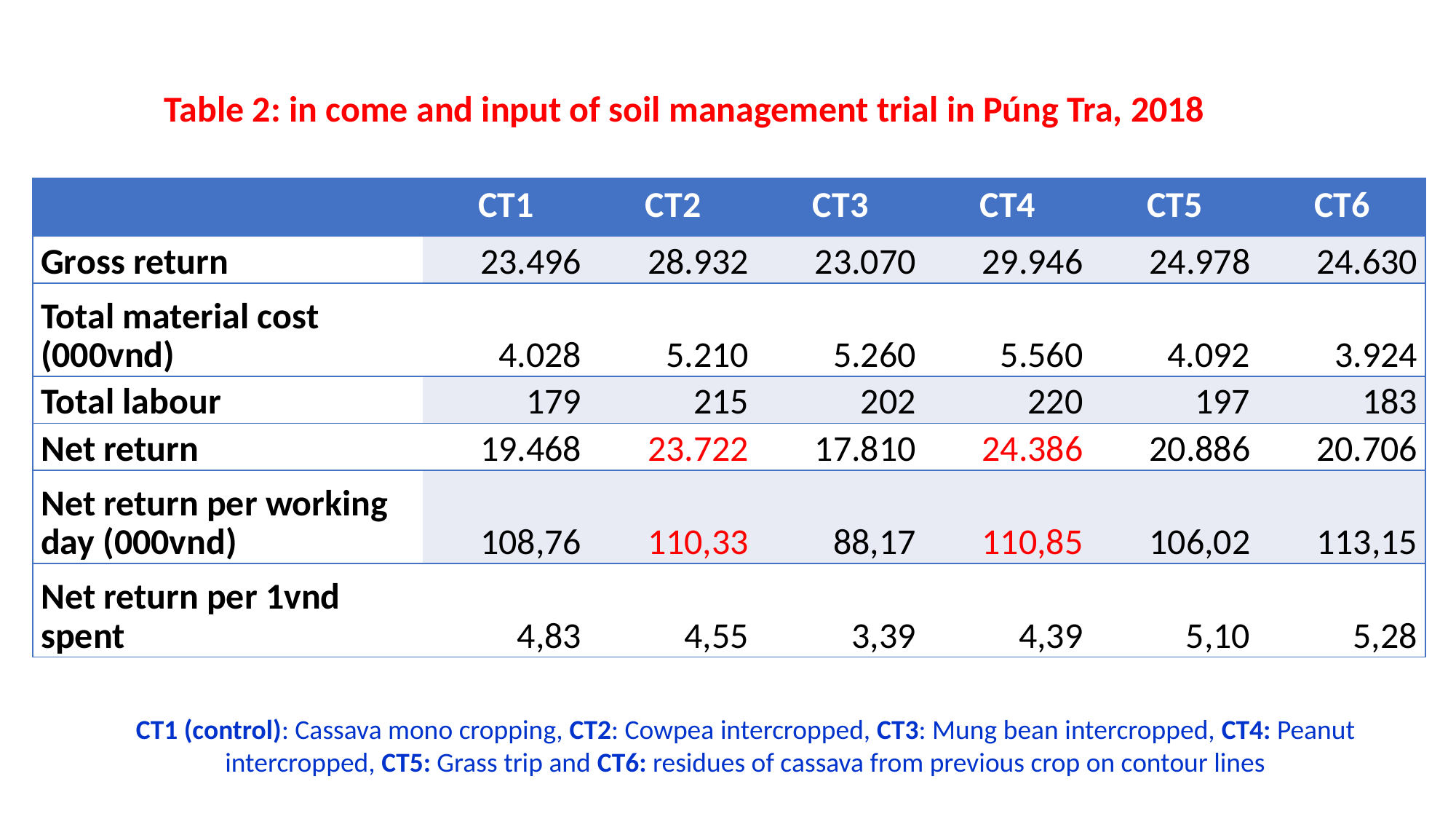

Table 2: in come and input of soil management trial in Púng Tra, 2018
|  | CT1 | CT2 | CT3 | CT4 | CT5 | CT6 |
| --- | --- | --- | --- | --- | --- | --- |
| Gross return | 23.496 | 28.932 | 23.070 | 29.946 | 24.978 | 24.630 |
| Total material cost (000vnd) | 4.028 | 5.210 | 5.260 | 5.560 | 4.092 | 3.924 |
| Total labour | 179 | 215 | 202 | 220 | 197 | 183 |
| Net return | 19.468 | 23.722 | 17.810 | 24.386 | 20.886 | 20.706 |
| Net return per working day (000vnd) | 108,76 | 110,33 | 88,17 | 110,85 | 106,02 | 113,15 |
| Net return per 1vnd spent | 4,83 | 4,55 | 3,39 | 4,39 | 5,10 | 5,28 |
CT1 (control): Cassava mono cropping, CT2: Cowpea intercropped, CT3: Mung bean intercropped, CT4: Peanut intercropped, CT5: Grass trip and CT6: residues of cassava from previous crop on contour lines